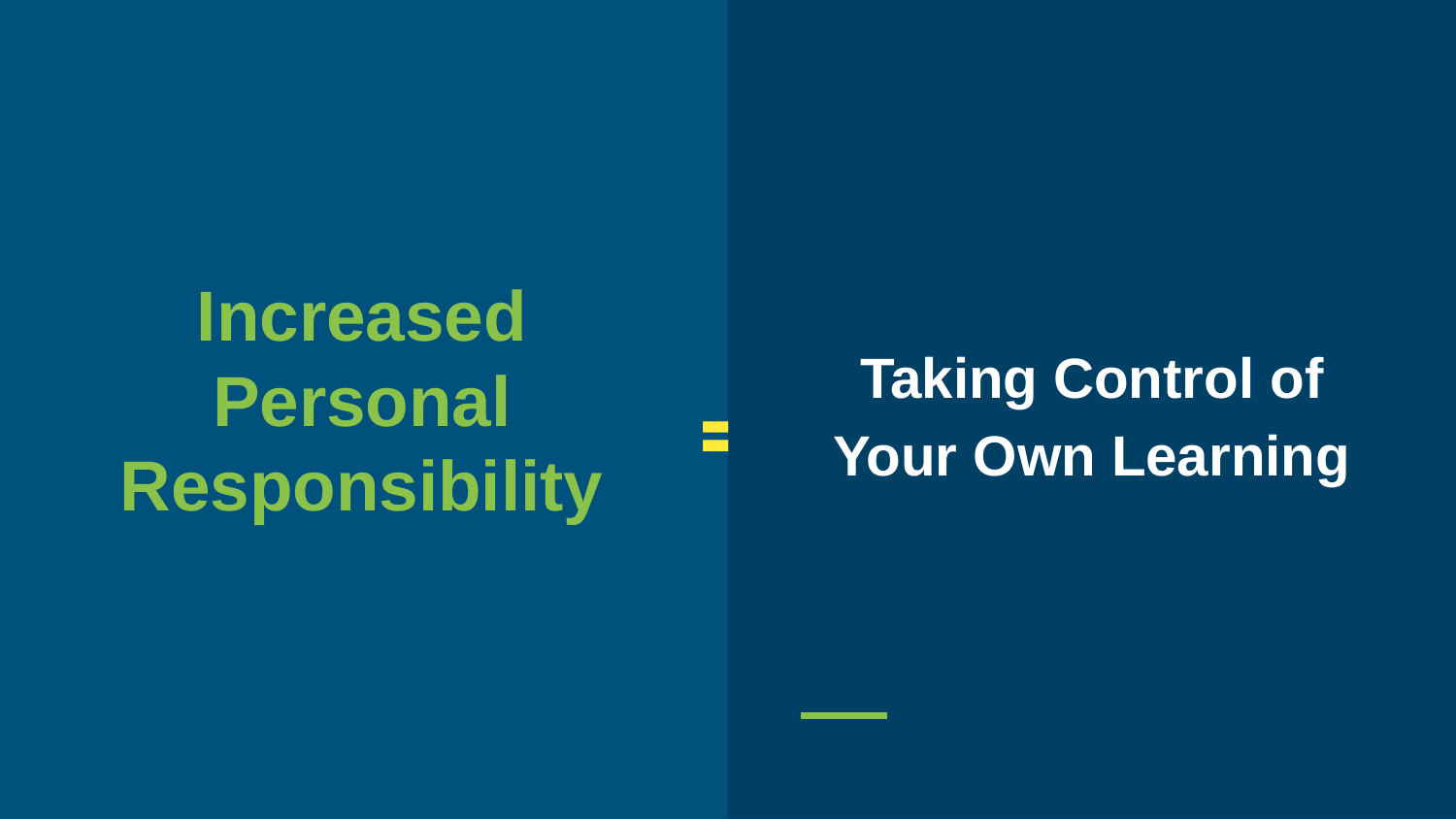

Taking Control of Your Own Learning
# Increased Personal Responsibility
=